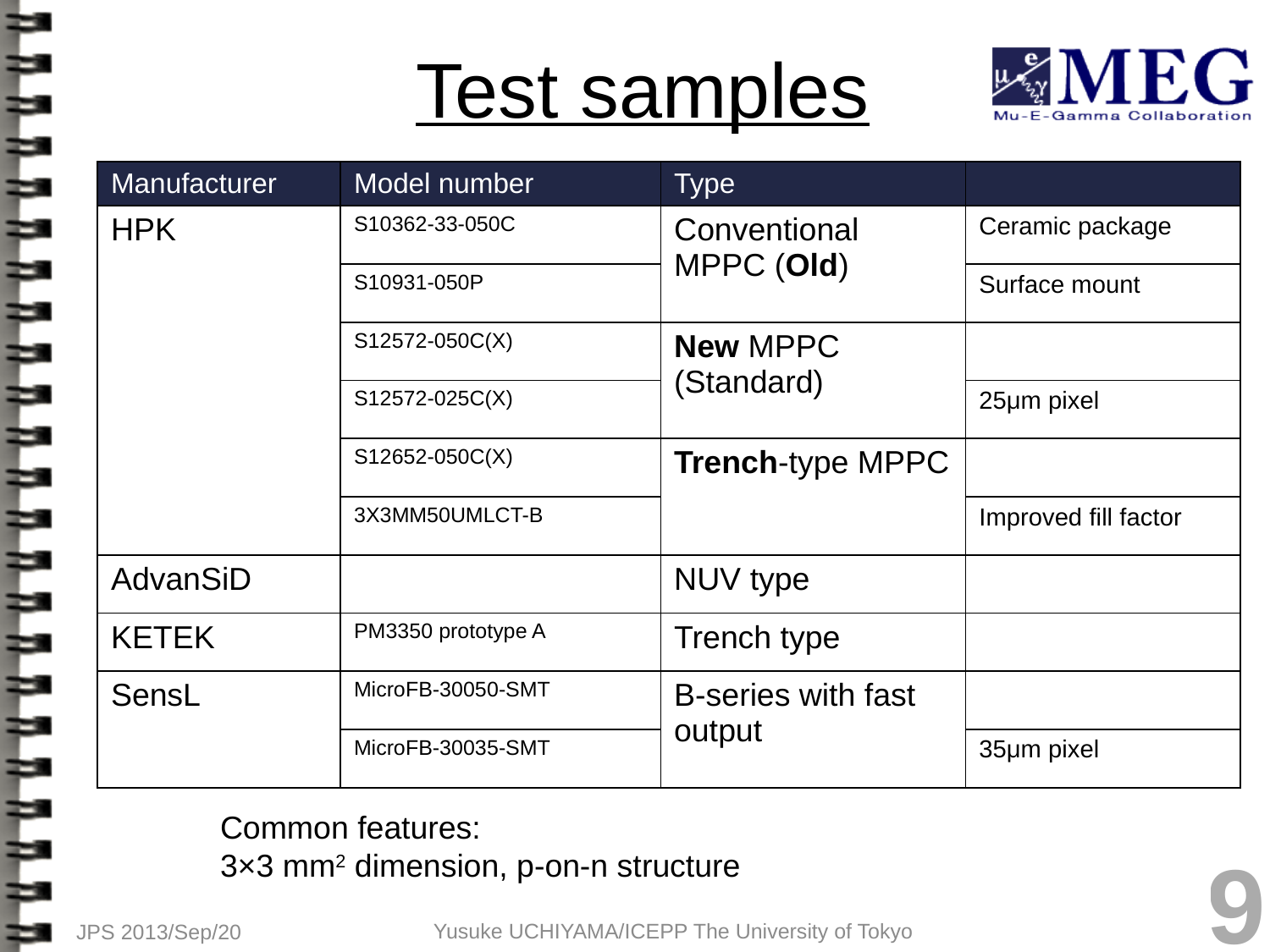

# Test samples
| Manufacturer | Model number | Type |  |
| --- | --- | --- | --- |
| HPK | S10362-33-050C | Conventional MPPC (Old) | Ceramic package |
|  | S10931-050P |  | Surface mount |
|  | S12572-050C(X) | New MPPC (Standard) |  |
|  | S12572-025C(X) |  | 25μm pixel |
|  | S12652-050C(X) | Trench-type MPPC |  |
|  | 3X3MM50UMLCT-B |  | Improved fill factor |
| AdvanSiD |  | NUV type |  |
| KETEK | PM3350 prototype A | Trench type |  |
| SensL | MicroFB-30050-SMT | B-series with fast output |  |
|  | MicroFB-30035-SMT |  | 35μm pixel |
Common features:
3×3 mm2 dimension, p-on-n structure
9
Yusuke UCHIYAMA/ICEPP The University of Tokyo
JPS 2013/Sep/20